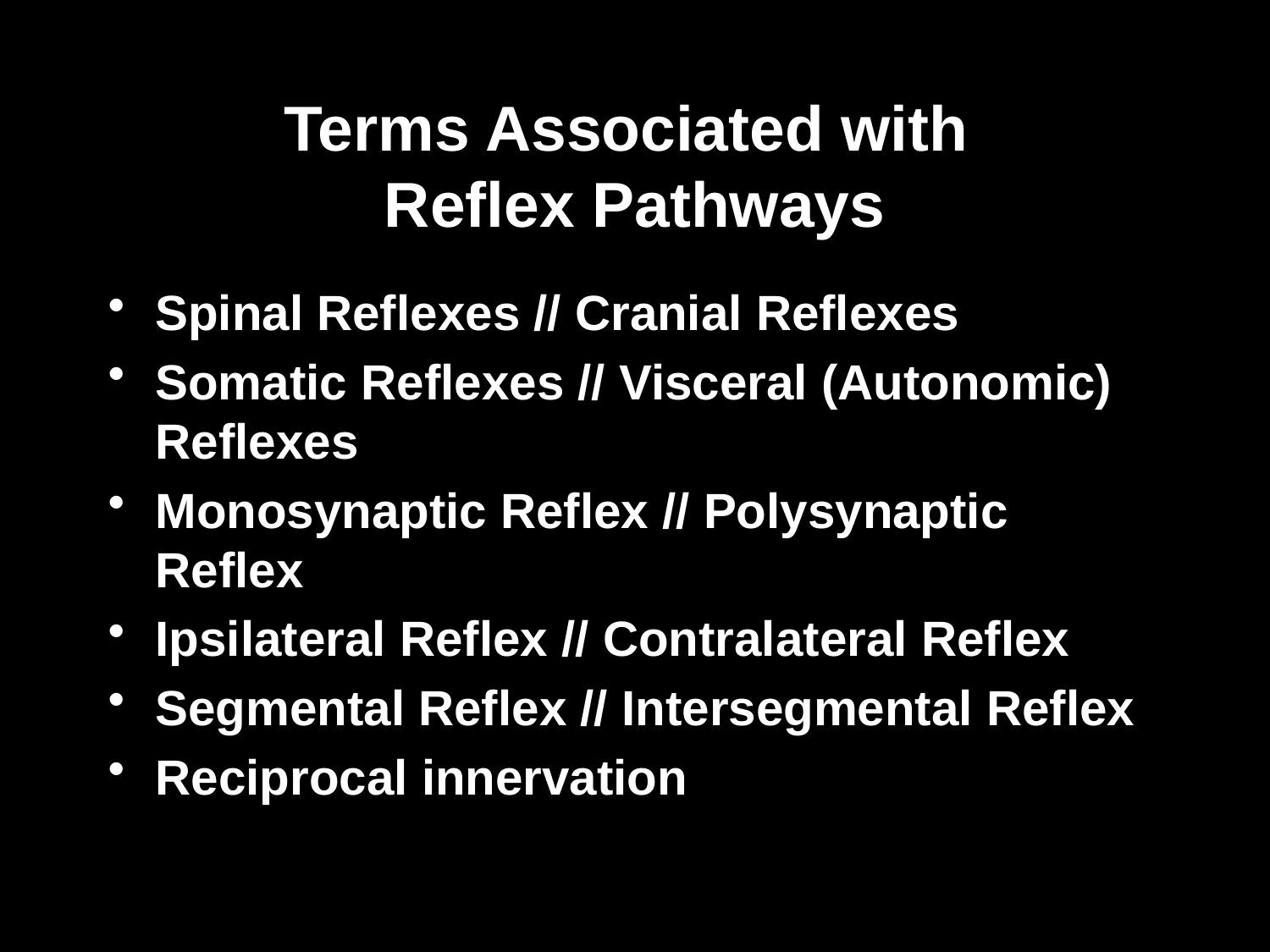

# Terms Associated with Reflex Pathways
Spinal Reflexes // Cranial Reflexes
Somatic Reflexes // Visceral (Autonomic) Reflexes
Monosynaptic Reflex // Polysynaptic Reflex
Ipsilateral Reflex // Contralateral Reflex
Segmental Reflex // Intersegmental Reflex
Reciprocal innervation